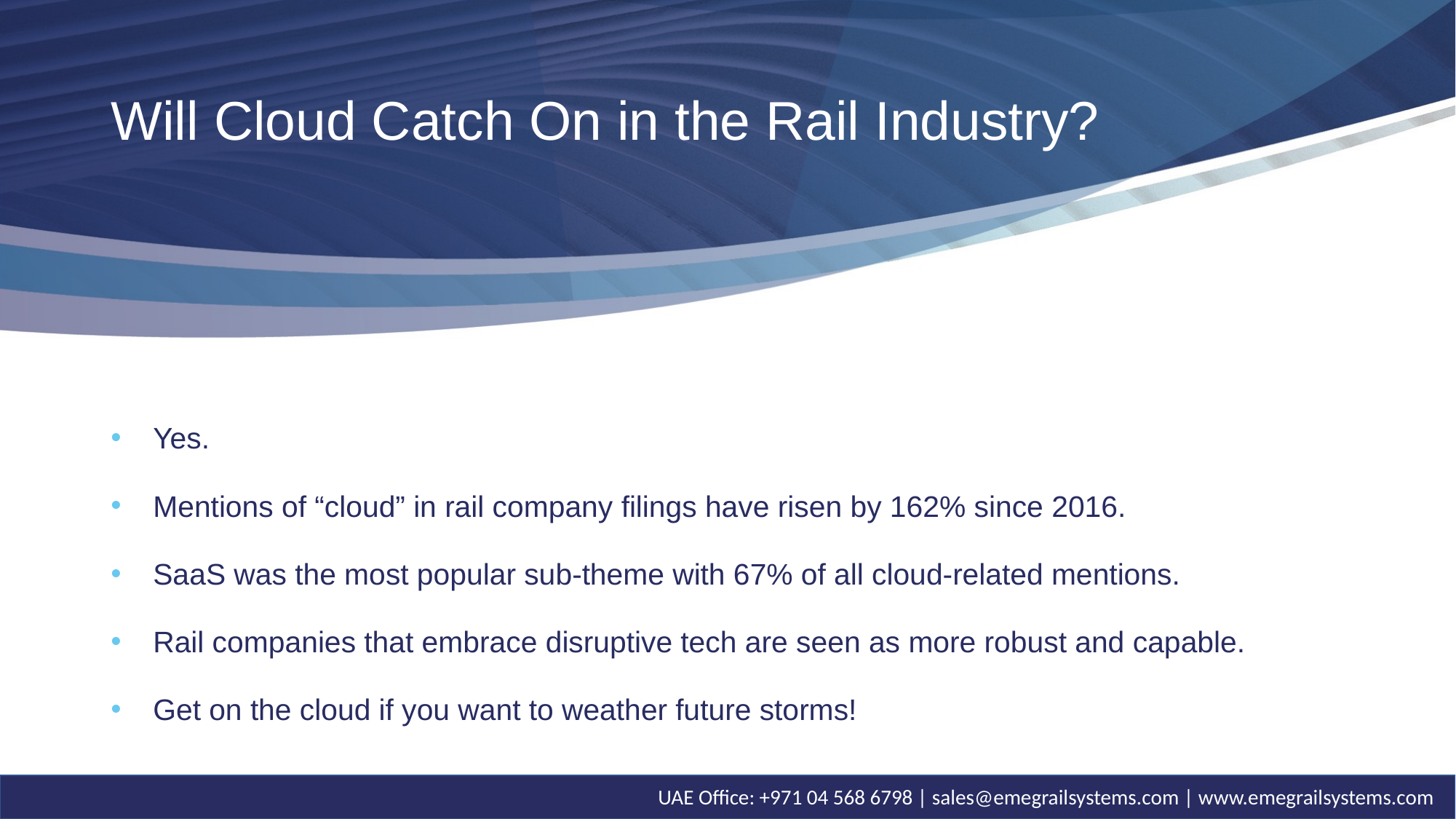

# Will Cloud Catch On in the Rail Industry?
Yes.
Mentions of “cloud” in rail company filings have risen by 162% since 2016.
SaaS was the most popular sub-theme with 67% of all cloud-related mentions.
Rail companies that embrace disruptive tech are seen as more robust and capable.
Get on the cloud if you want to weather future storms!
UAE Office: +971 04 568 6798 | sales@emegrailsystems.com | www.emegrailsystems.com